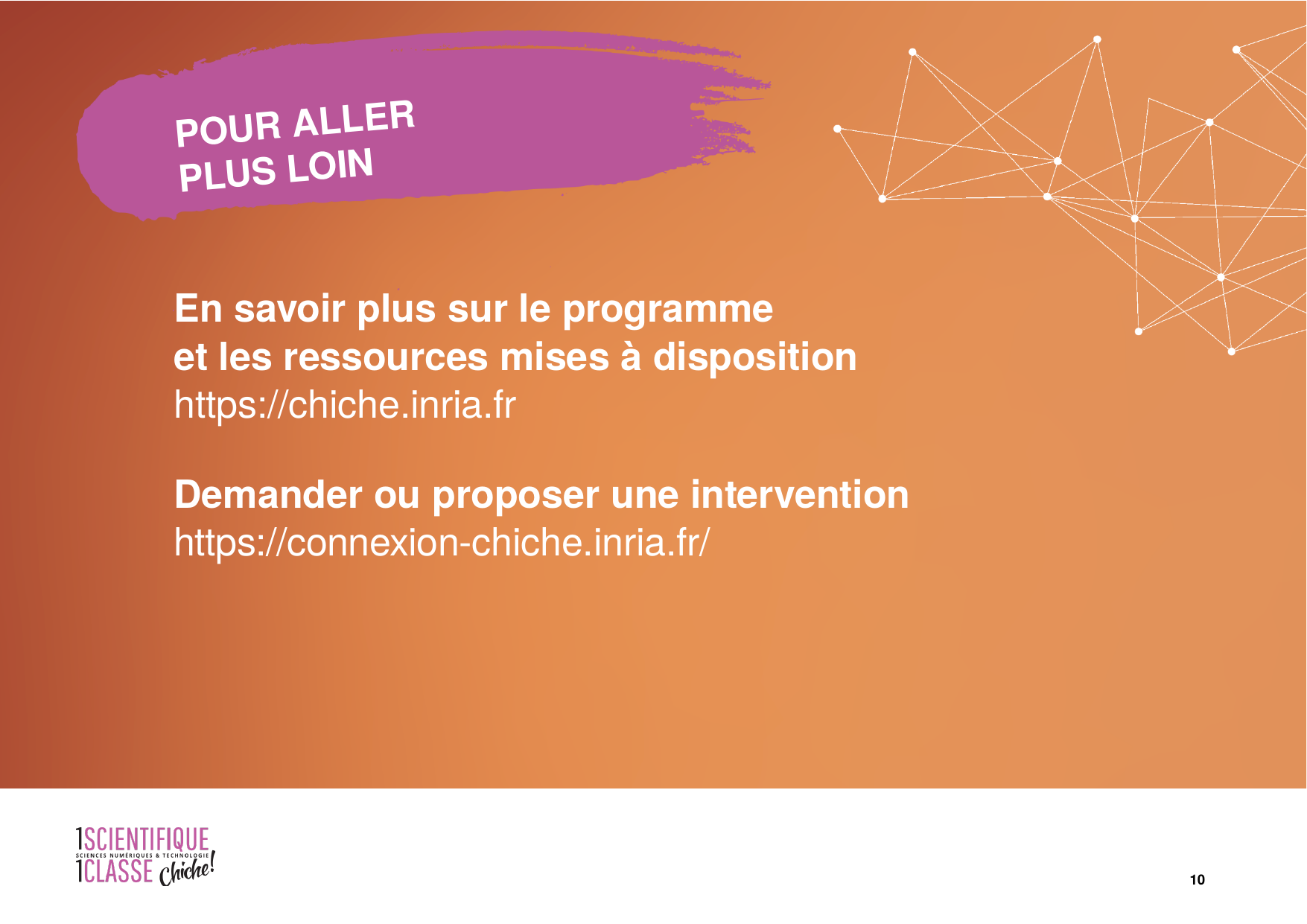

POUR ALLER
PLUS LOIN
En savoir plus sur le programme
et les ressources mises à disposition
https://chiche.inria.fr
Demander ou proposer une intervention
https://connexion-chiche.inria.fr/
10